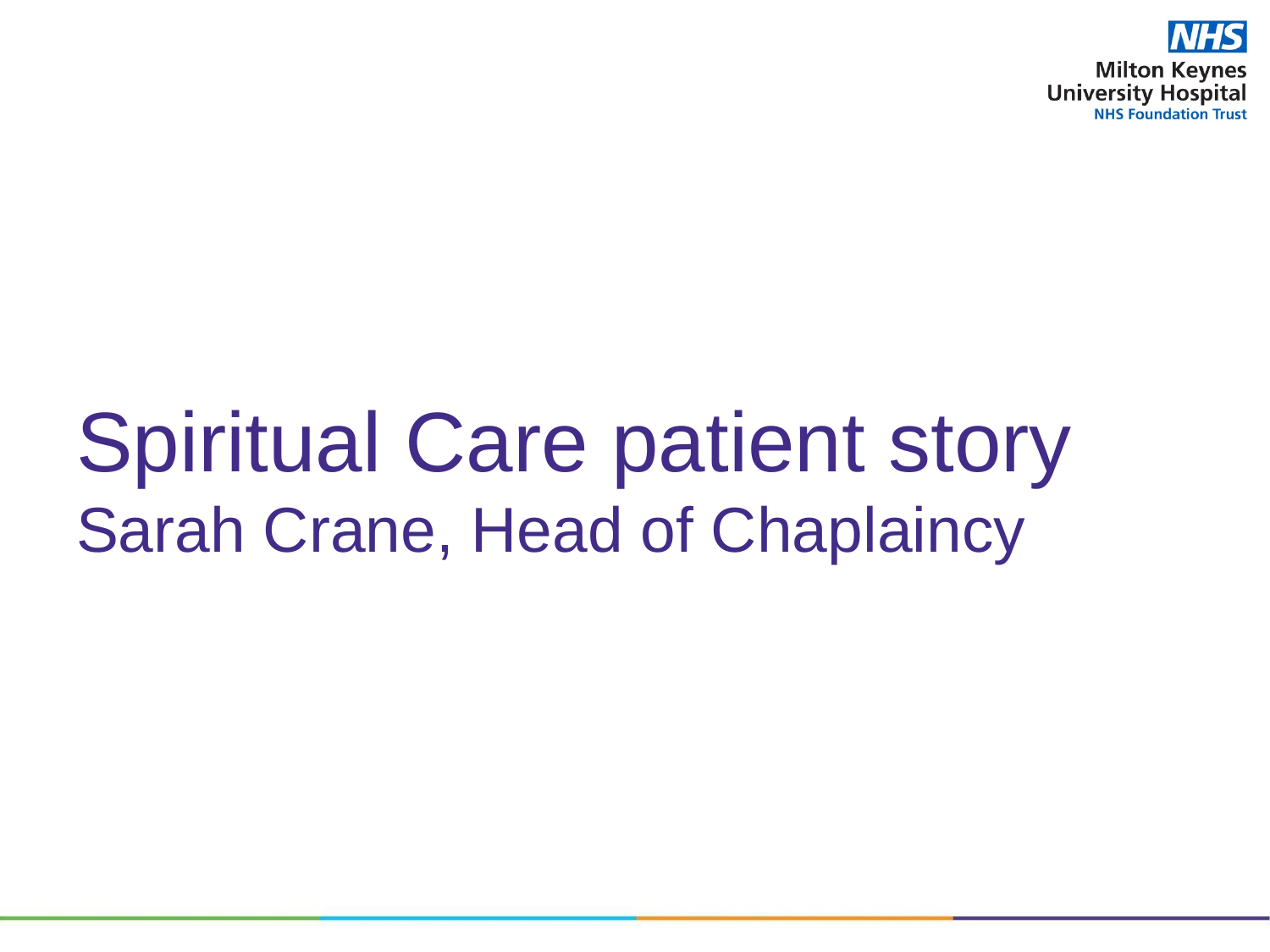

# Spiritual Care patient story Sarah Crane, Head of Chaplaincy